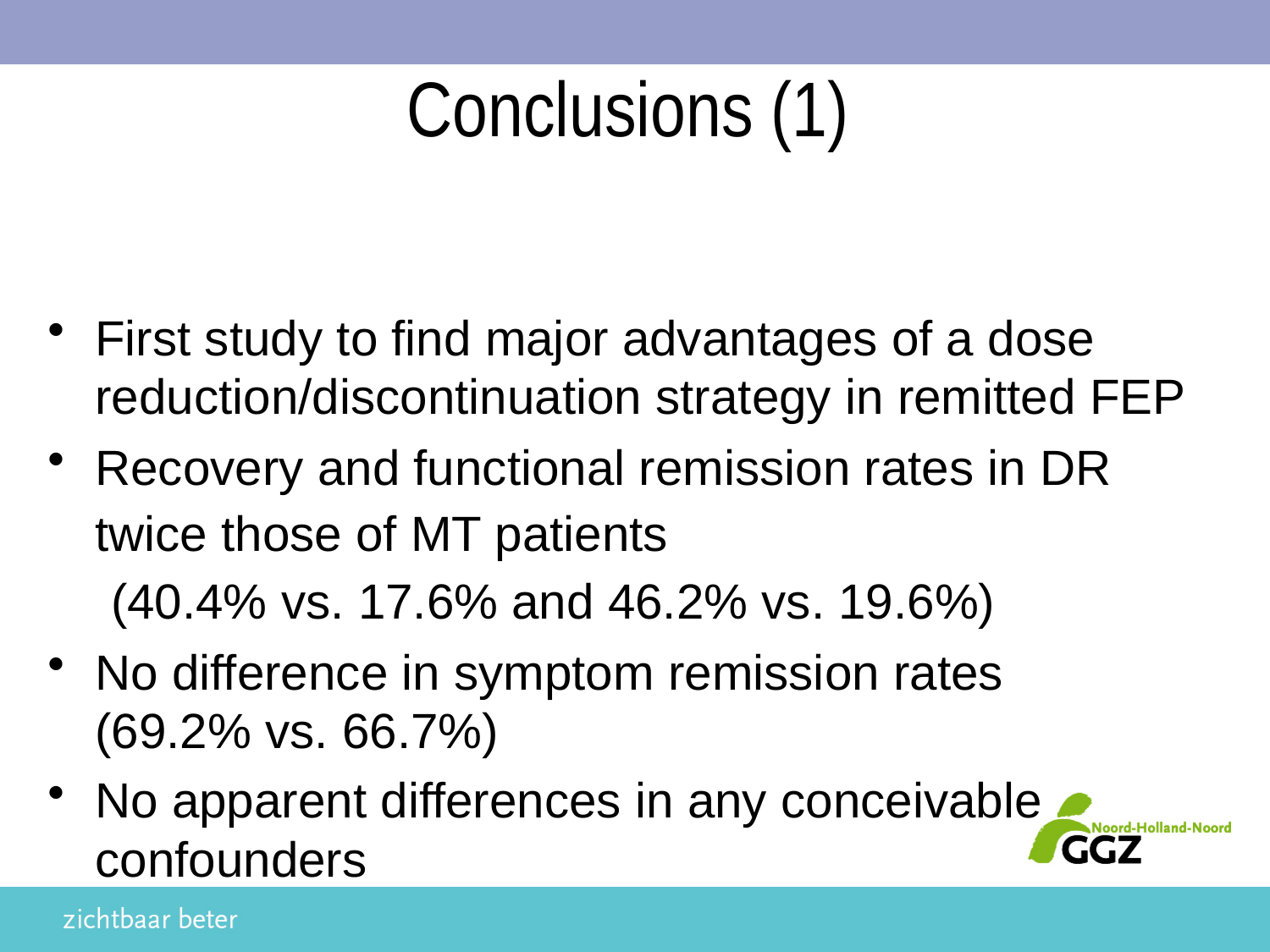

# Conclusions (1)
First study to find major advantages of a dose reduction/discontinuation strategy in remitted FEP
Recovery and functional remission rates in DR  twice those of MT patients                                         (40.4% vs. 17.6% and 46.2% vs. 19.6%)
No difference in symptom remission rates       (69.2% vs. 66.7%)
No apparent differences in any conceivable confounders